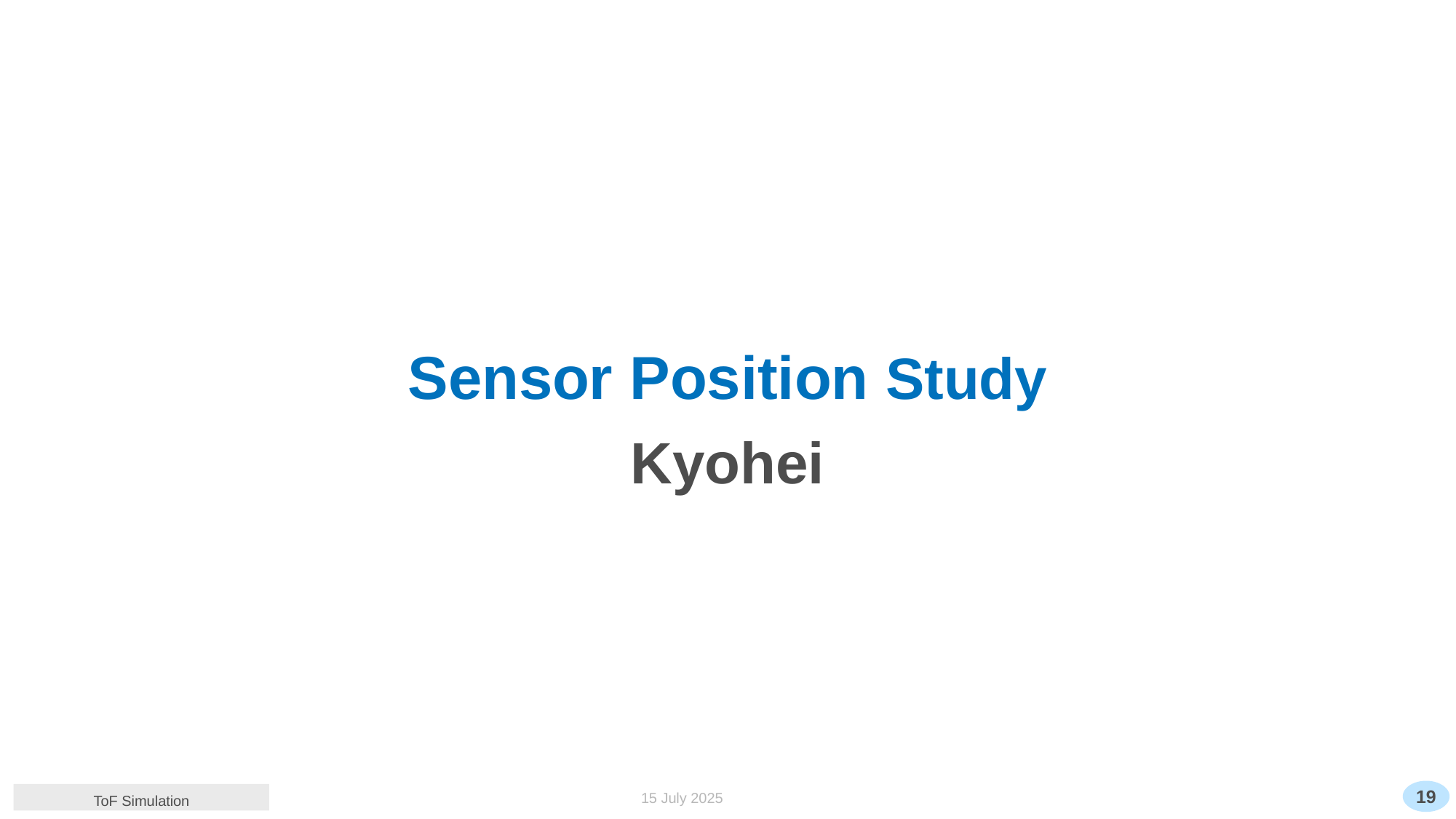

# Sensor Position Study Kyohei
19
15 July 2025
ToF Simulation